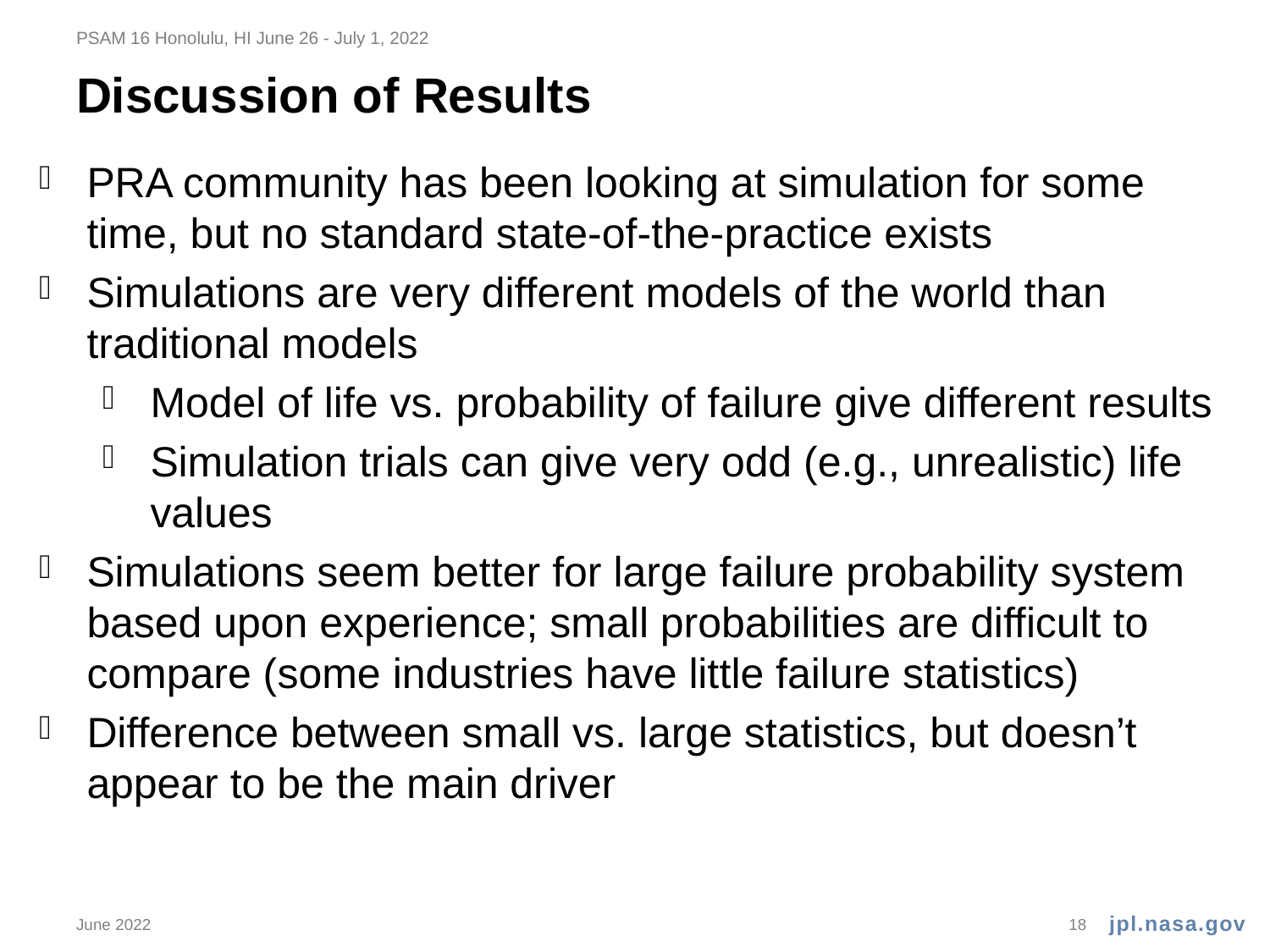

PSAM 16 Honolulu, HI June 26 - July 1, 2022
# Discussion of Results
PRA community has been looking at simulation for some time, but no standard state-of-the-practice exists
Simulations are very different models of the world than traditional models
Model of life vs. probability of failure give different results
Simulation trials can give very odd (e.g., unrealistic) life values
Simulations seem better for large failure probability system based upon experience; small probabilities are difficult to compare (some industries have little failure statistics)
Difference between small vs. large statistics, but doesn’t appear to be the main driver
June 2022
18